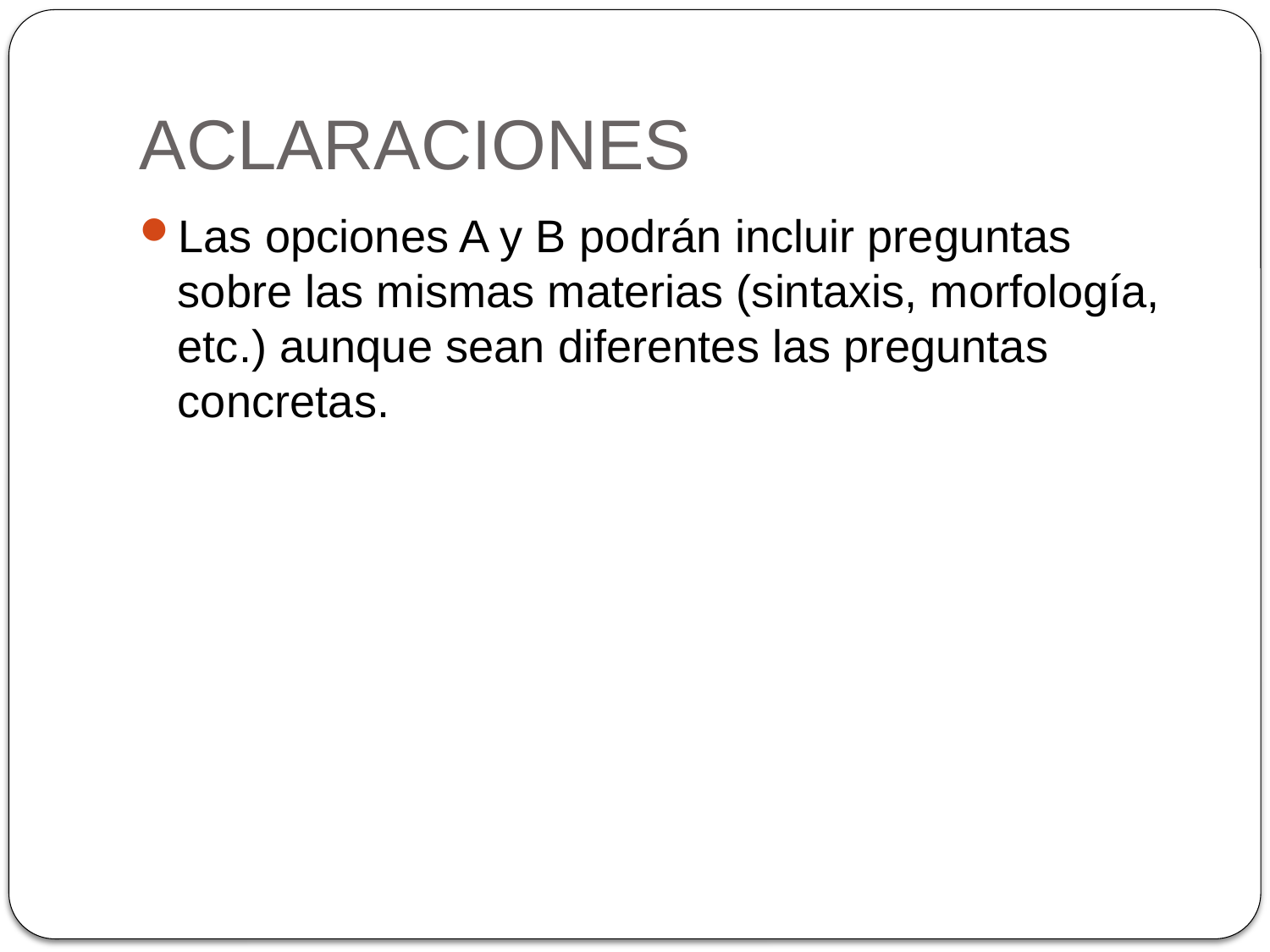

# ACLARACIONES
Las opciones A y B podrán incluir preguntas sobre las mismas materias (sintaxis, morfología, etc.) aunque sean diferentes las preguntas concretas.